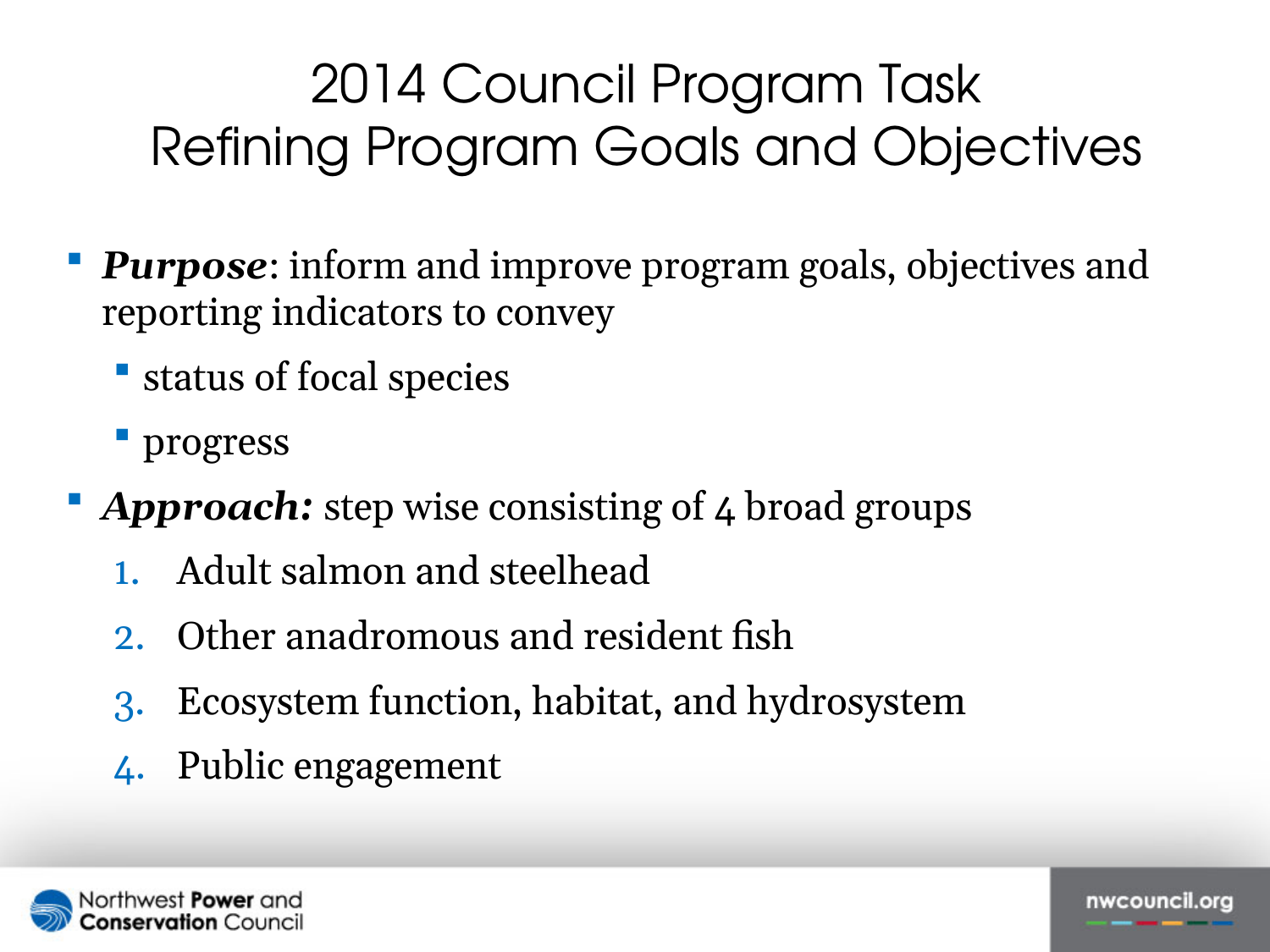

# 2014 Council Program Task Refining Program Goals and Objectives
Purpose: inform and improve program goals, objectives and reporting indicators to convey
status of focal species
progress
Approach: step wise consisting of 4 broad groups
Adult salmon and steelhead
Other anadromous and resident fish
Ecosystem function, habitat, and hydrosystem
Public engagement